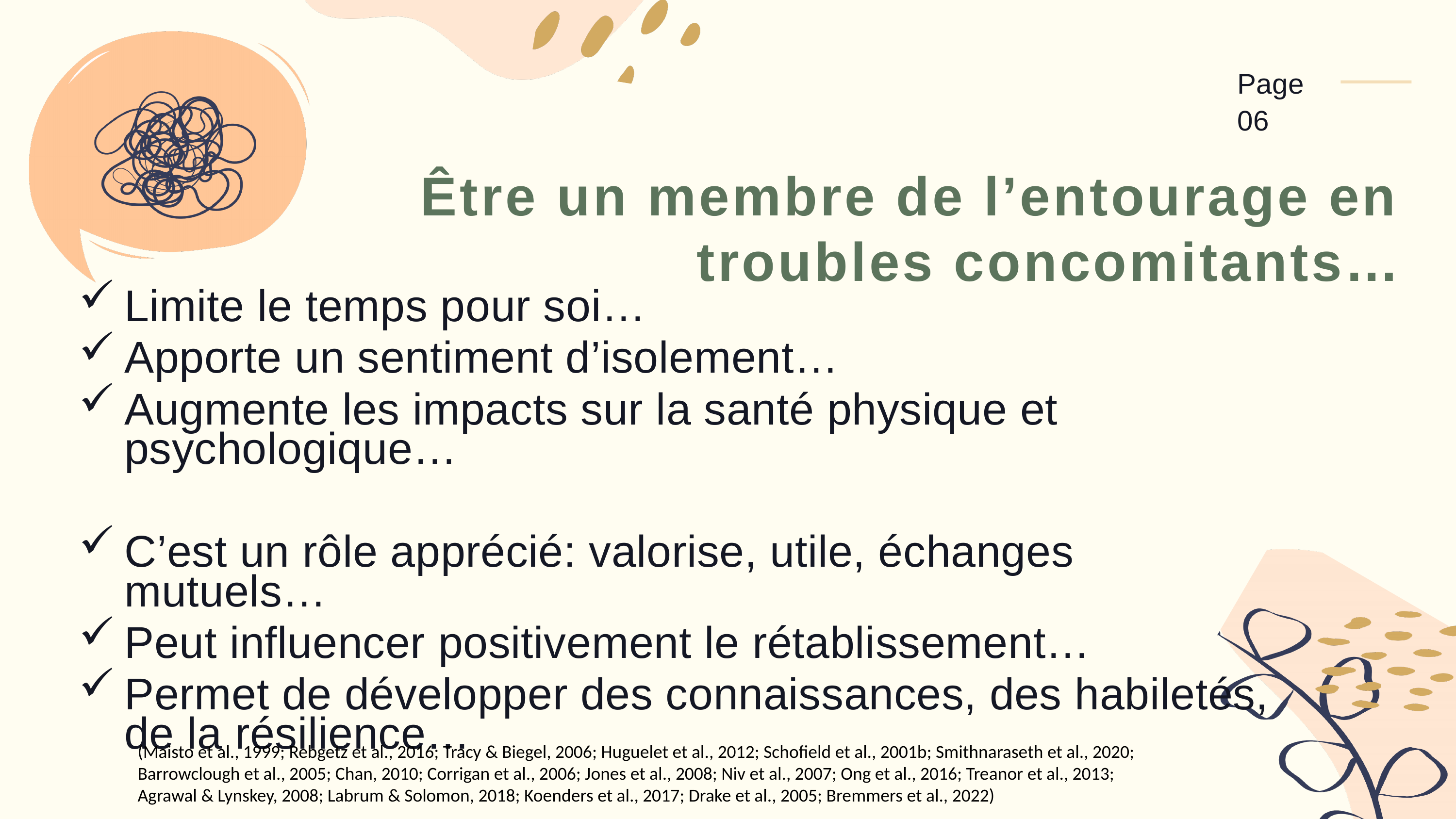

Page 06

Être un membre de l’entourage en troubles concomitants…
Limite le temps pour soi…
Apporte un sentiment d’isolement…
Augmente les impacts sur la santé physique et psychologique…

C’est un rôle apprécié: valorise, utile, échanges mutuels…
Peut influencer positivement le rétablissement…
Permet de développer des connaissances, des habiletés, de la résilience…

(Maisto et al., 1999; Rebgetz et al., 2016; Tracy & Biegel, 2006; Huguelet et al., 2012; Schofield et al., 2001b; Smithnaraseth et al., 2020; Barrowclough et al., 2005; Chan, 2010; Corrigan et al., 2006; Jones et al., 2008; Niv et al., 2007; Ong et al., 2016; Treanor et al., 2013; Agrawal & Lynskey, 2008; Labrum & Solomon, 2018; Koenders et al., 2017; Drake et al., 2005; Bremmers et al., 2022)